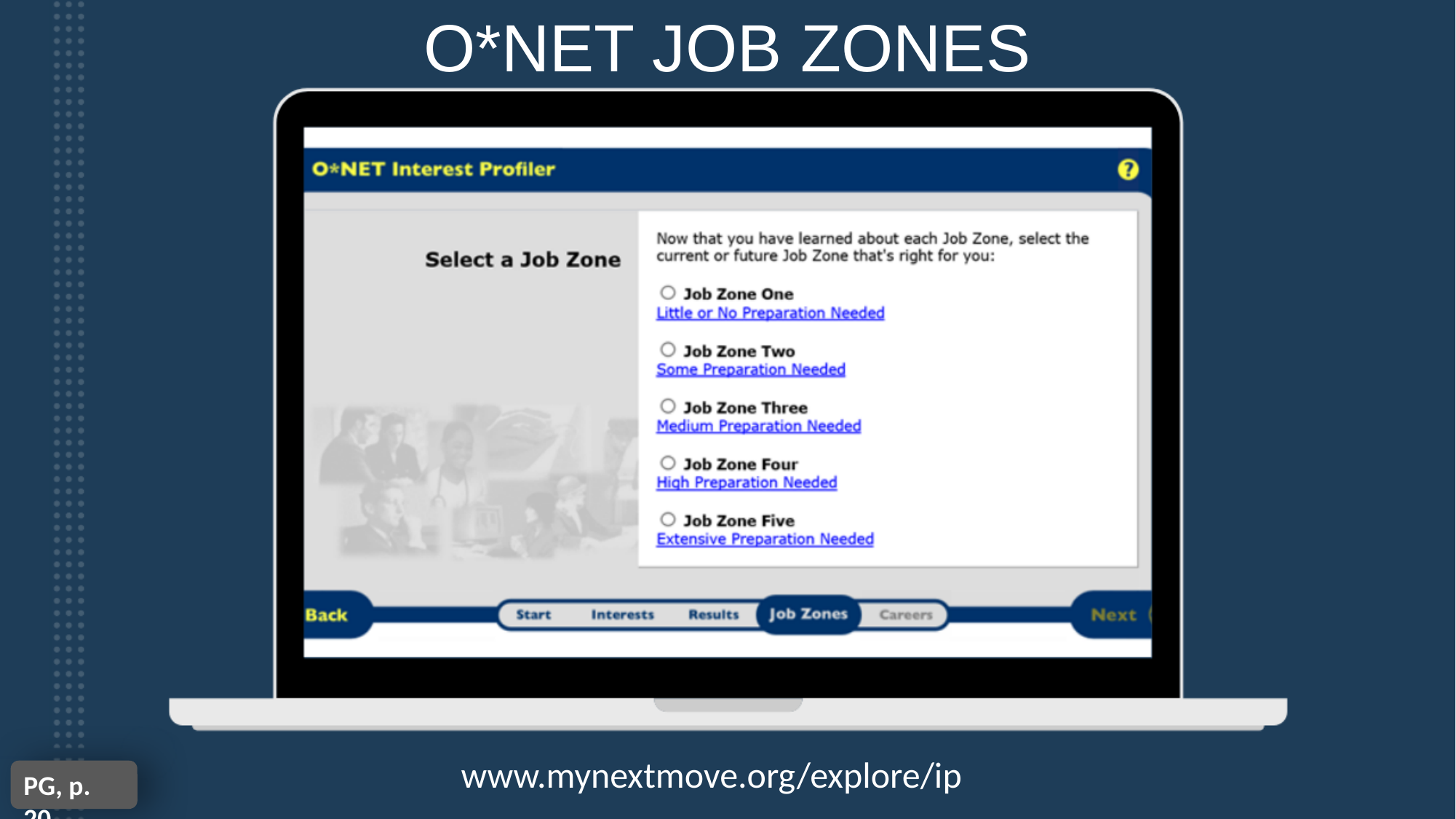

O*NET JOB ZONES
www.mynextmove.org/explore/ip

PG, p. 20